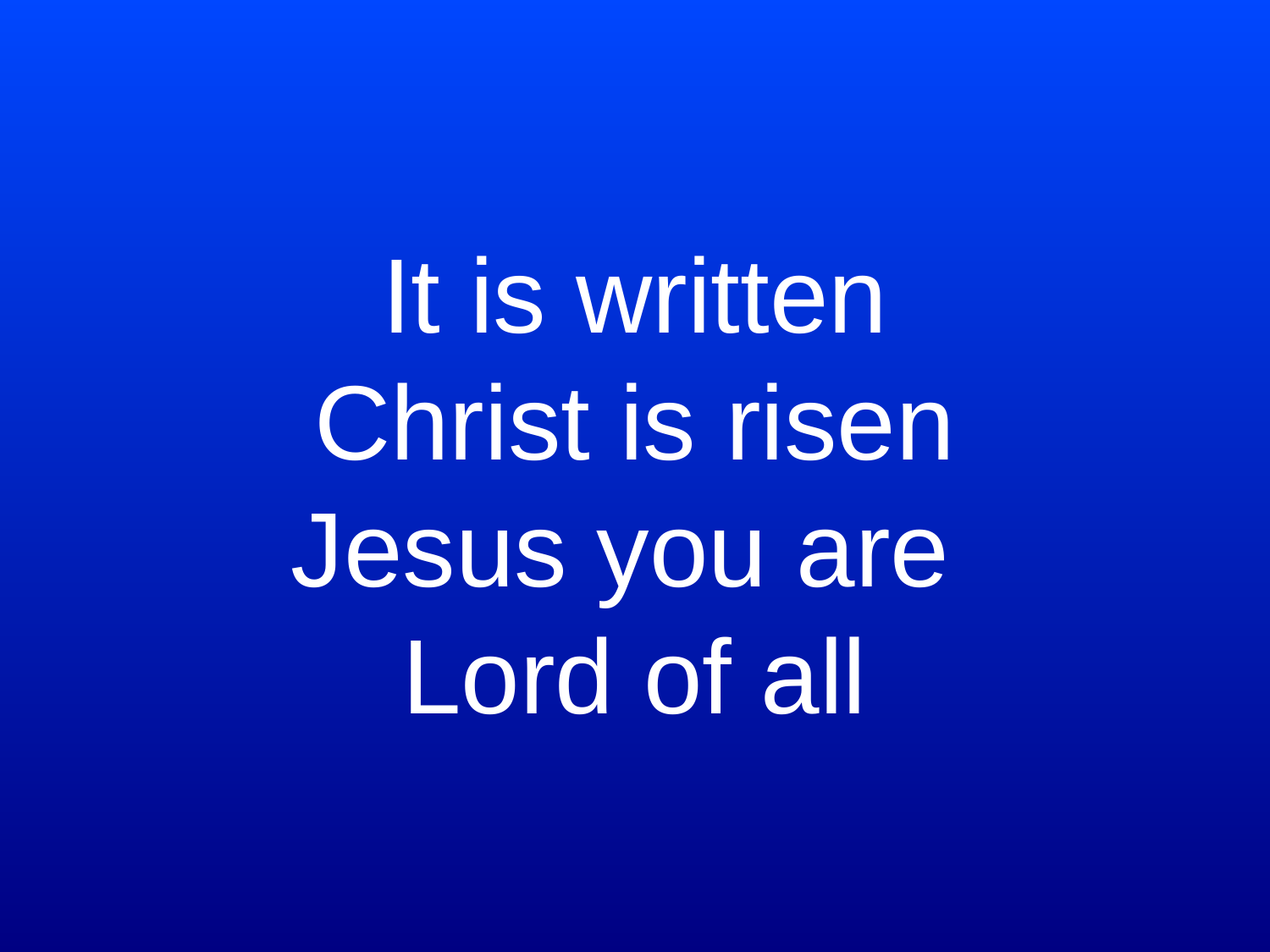

# It is written Christ is risen Jesus you are Lord of all